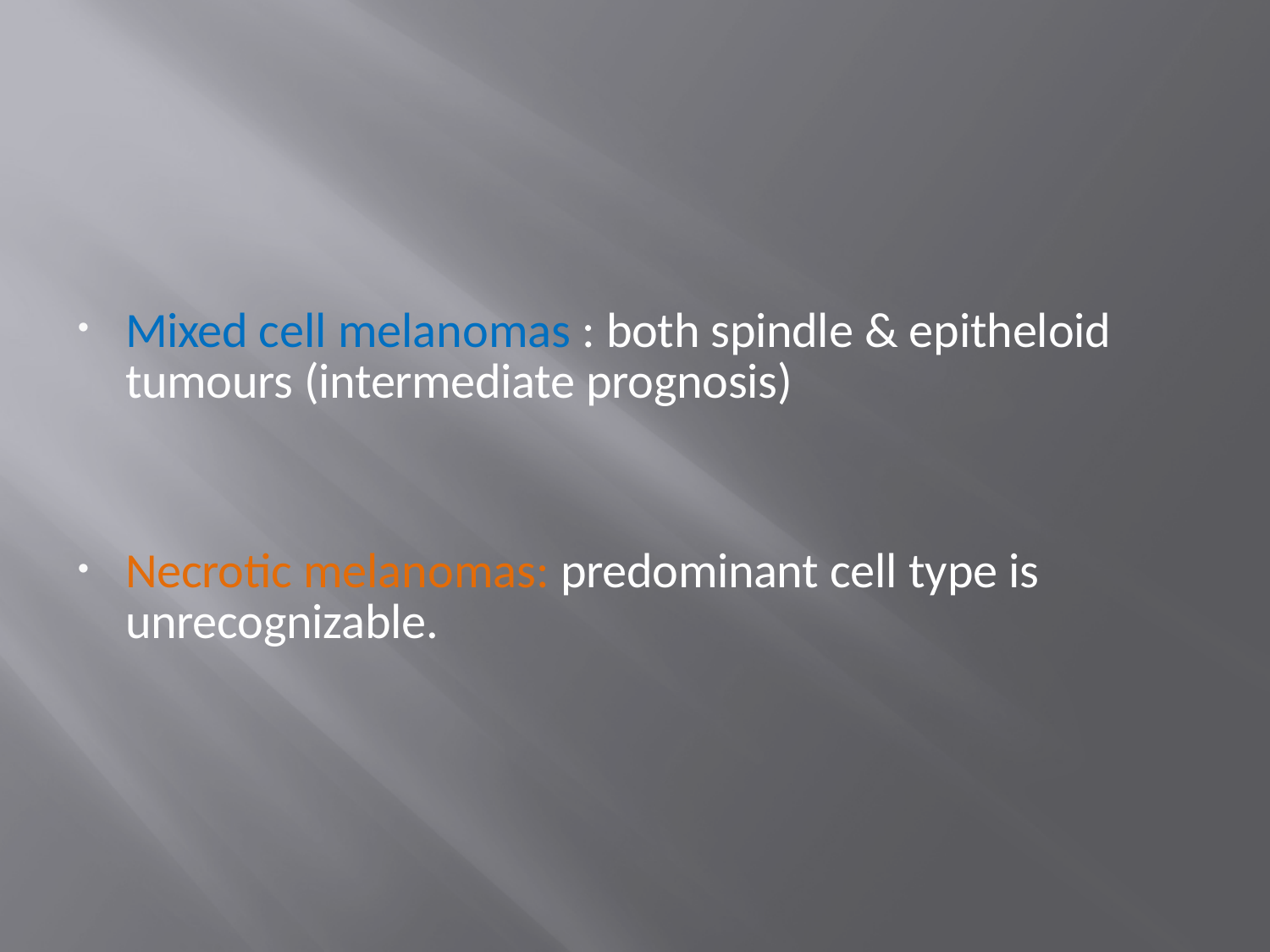

#

Mixed cell melanomas : both spindle & epitheloid  tumours (intermediate prognosis)

Necrotic melanomas: predominant cell type is  unrecognizable.